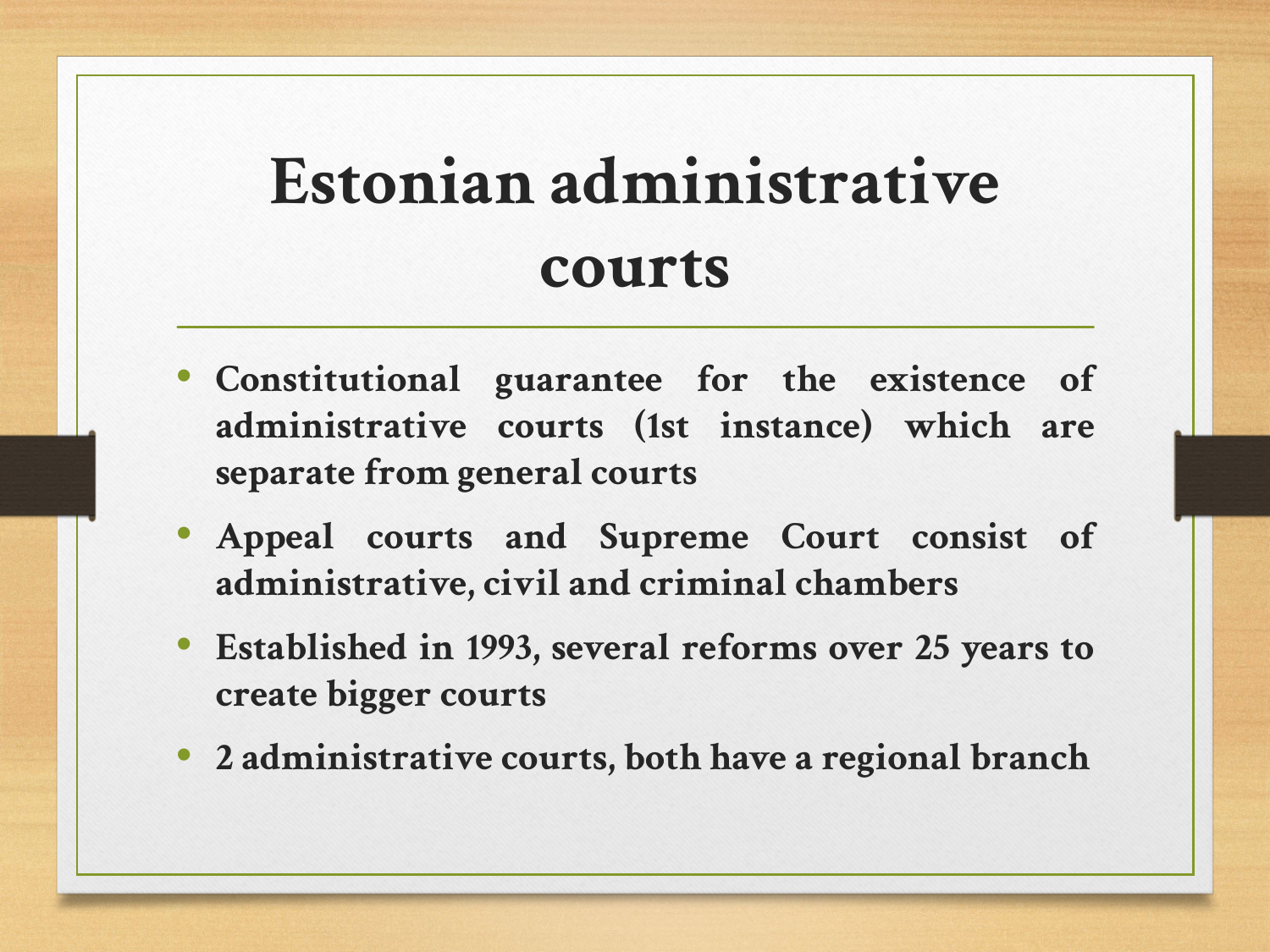

# Estonian administrative courts
Constitutional guarantee for the existence of administrative courts (1st instance) which are separate from general courts
Appeal courts and Supreme Court consist of administrative, civil and criminal chambers
Established in 1993, several reforms over 25 years to create bigger courts
2 administrative courts, both have a regional branch